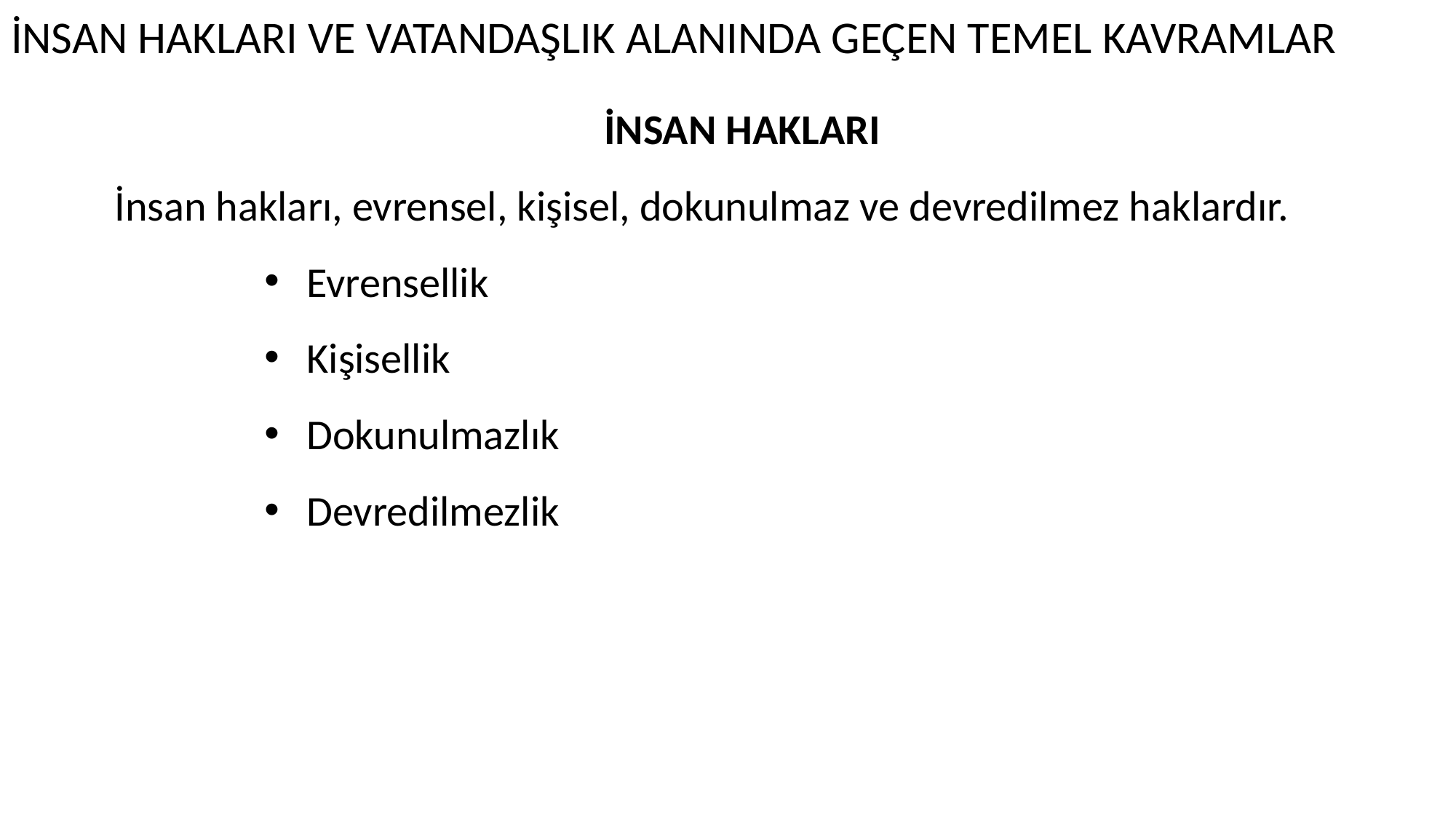

# İNSAN HAKLARI VE VATANDAŞLIK ALANINDA GEÇEN TEMEL KAVRAMLAR
İNSAN HAKLARI
İnsan hakları, evrensel, kişisel, dokunulmaz ve devredilmez haklardır.
Evrensellik
Kişisellik
Dokunulmazlık
Devredilmezlik